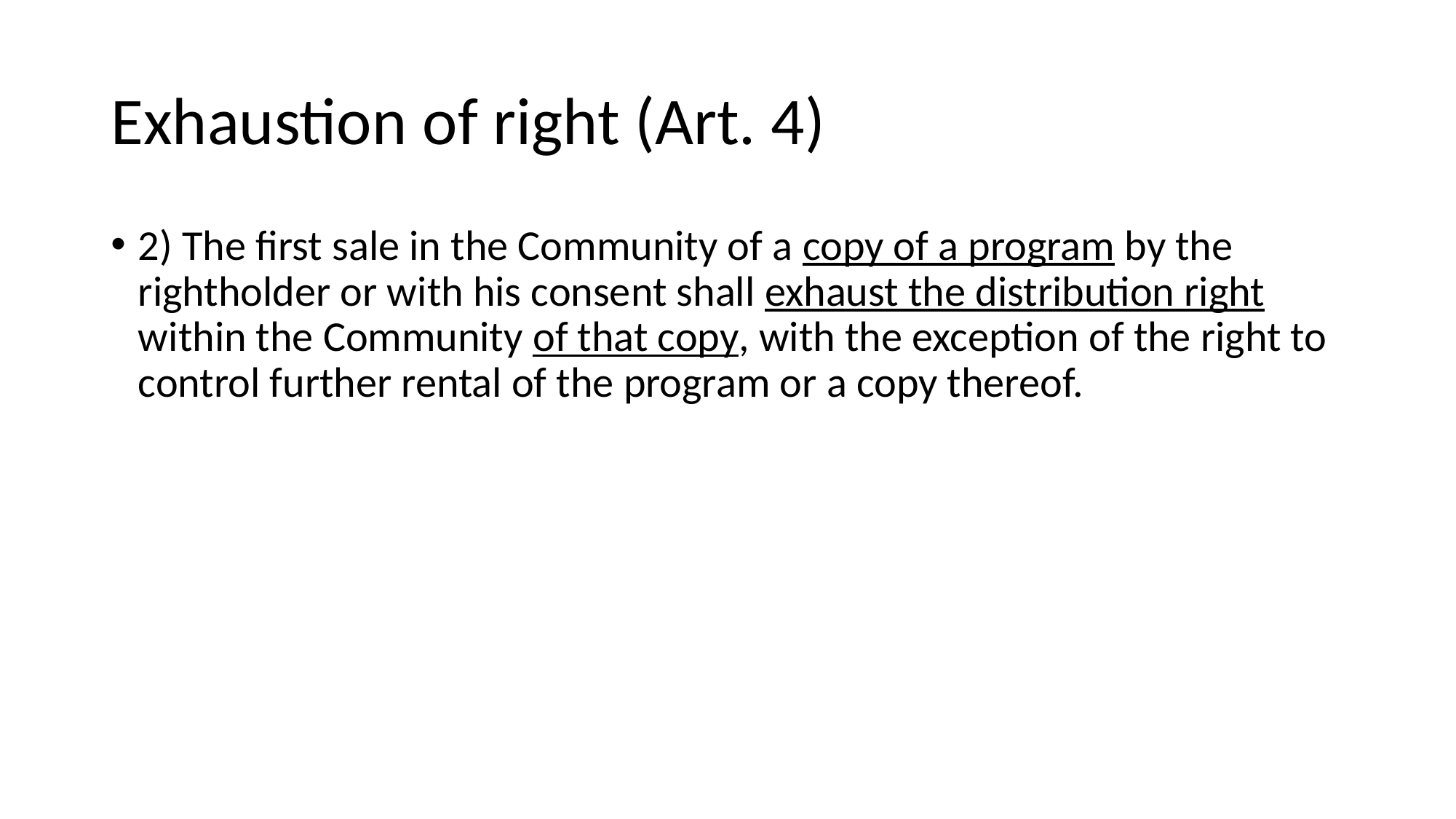

# Exhaustion of right (Art. 4)
2) The first sale in the Community of a copy of a program by the rightholder or with his consent shall exhaust the distribution right within the Community of that copy, with the exception of the right to control further rental of the program or a copy thereof.